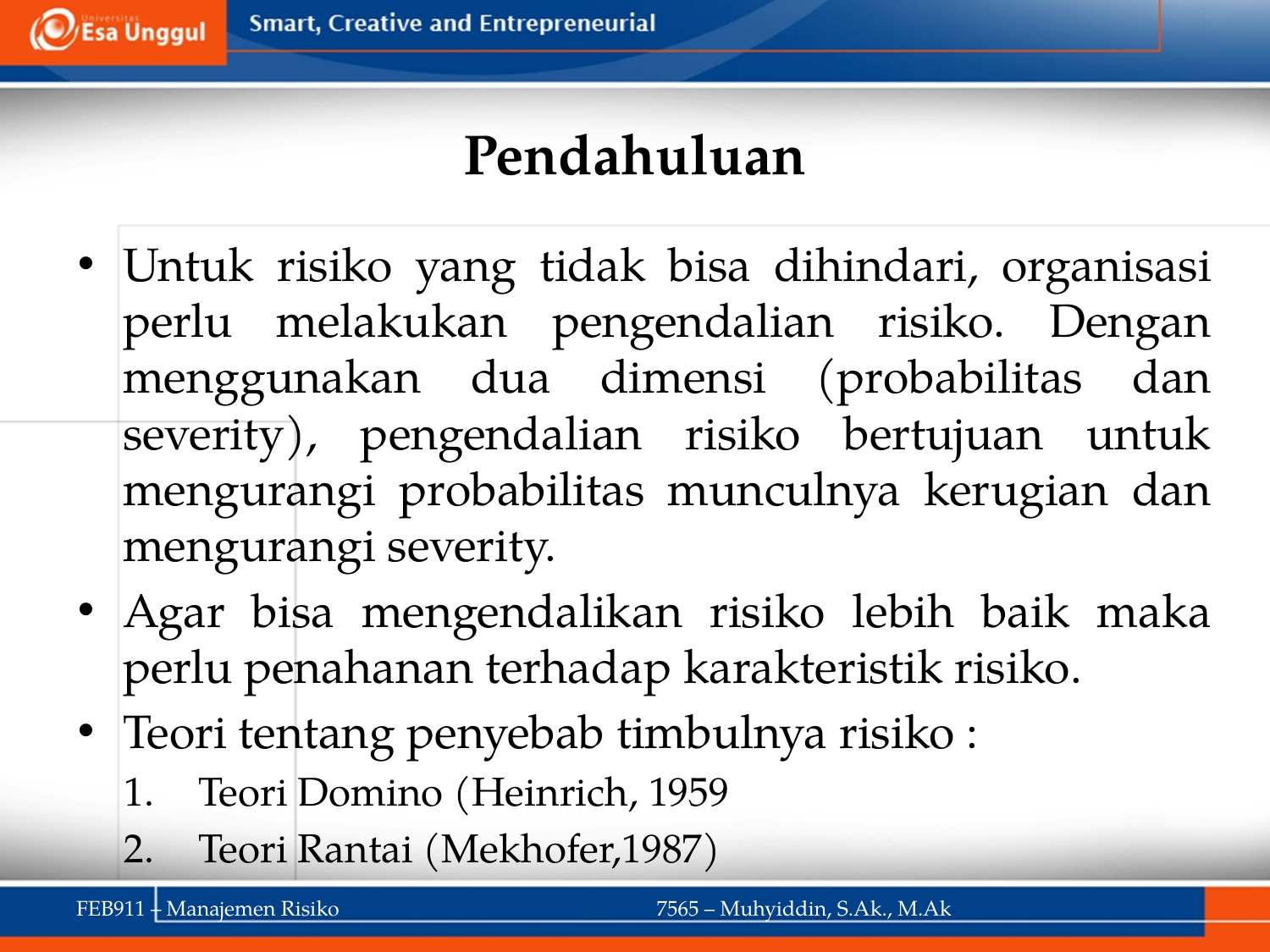

# Pendahuluan
Untuk risiko yang tidak bisa dihindari, organisasi perlu melakukan pengendalian risiko. Dengan menggunakan dua dimensi (probabilitas dan severity), pengendalian risiko bertujuan untuk mengurangi probabilitas munculnya kerugian dan mengurangi severity.
Agar bisa mengendalikan risiko lebih baik maka perlu penahanan terhadap karakteristik risiko.
Teori tentang penyebab timbulnya risiko :
Teori Domino (Heinrich, 1959
Teori Rantai (Mekhofer,1987)
FEB911 – Manajemen Risiko
7565 – Muhyiddin, S.Ak., M.Ak